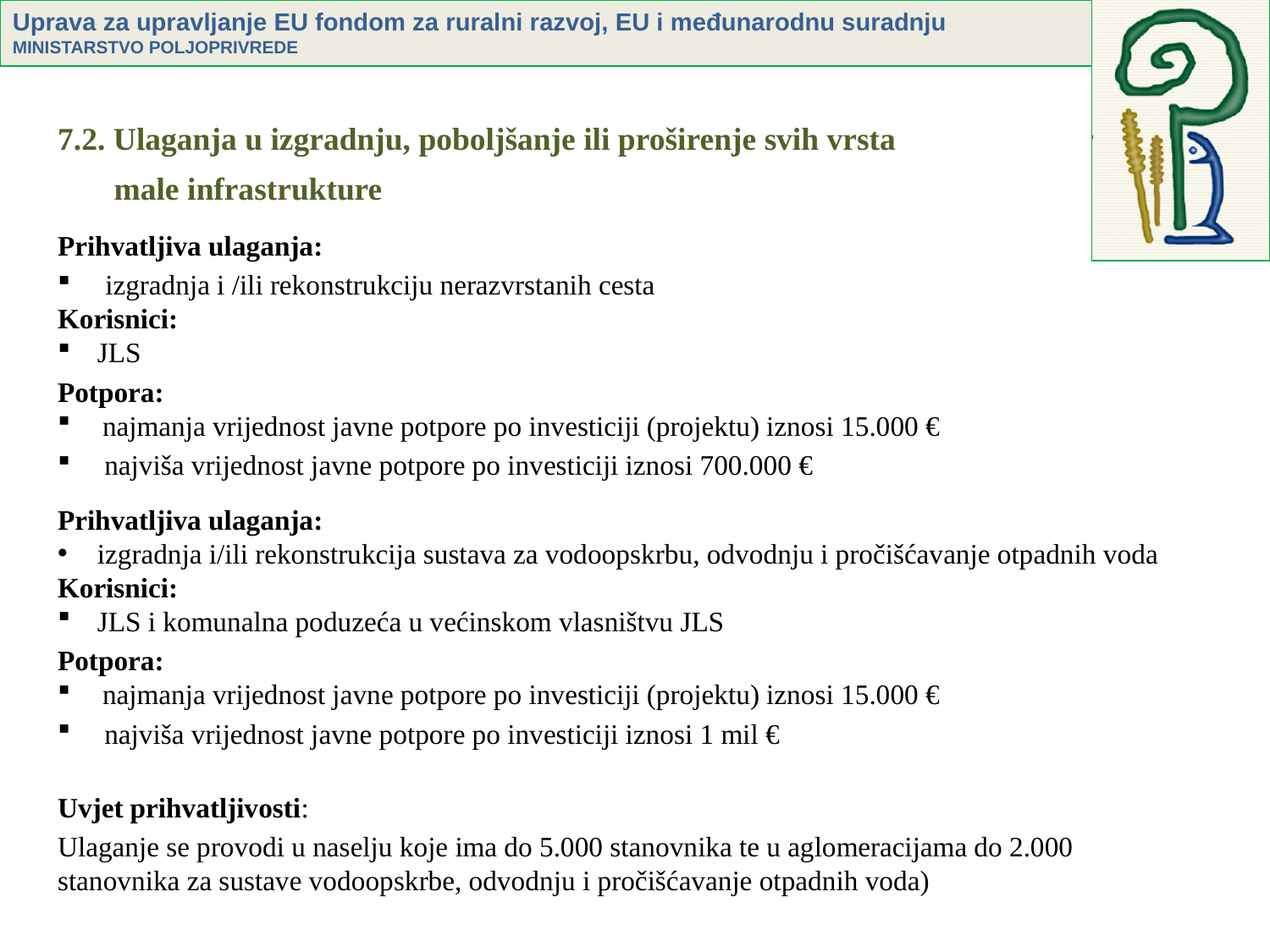

7.2. Ulaganja u izgradnju, poboljšanje ili proširenje svih vrsta
       male infrastrukture
Prihvatljiva ulaganja:
izgradnja i /ili rekonstrukciju nerazvrstanih cesta
Korisnici:
JLS
Potpora:
   najmanja vrijednost javne potpore po investiciji (projektu) iznosi 15.000 €
 najviša vrijednost javne potpore po investiciji iznosi 700.000 €
Prihvatljiva ulaganja:
izgradnja i/ili rekonstrukcija sustava za vodoopskrbu, odvodnju i pročišćavanje otpadnih voda
Korisnici:
JLS i komunalna poduzeća u većinskom vlasništvu JLS
Potpora:
   najmanja vrijednost javne potpore po investiciji (projektu) iznosi 15.000 €
 najviša vrijednost javne potpore po investiciji iznosi 1 mil €

Uvjet prihvatljivosti:
Ulaganje se provodi u naselju koje ima do 5.000 stanovnika te u aglomeracijama do 2.000 stanovnika za sustave vodoopskrbe, odvodnju i pročišćavanje otpadnih voda)